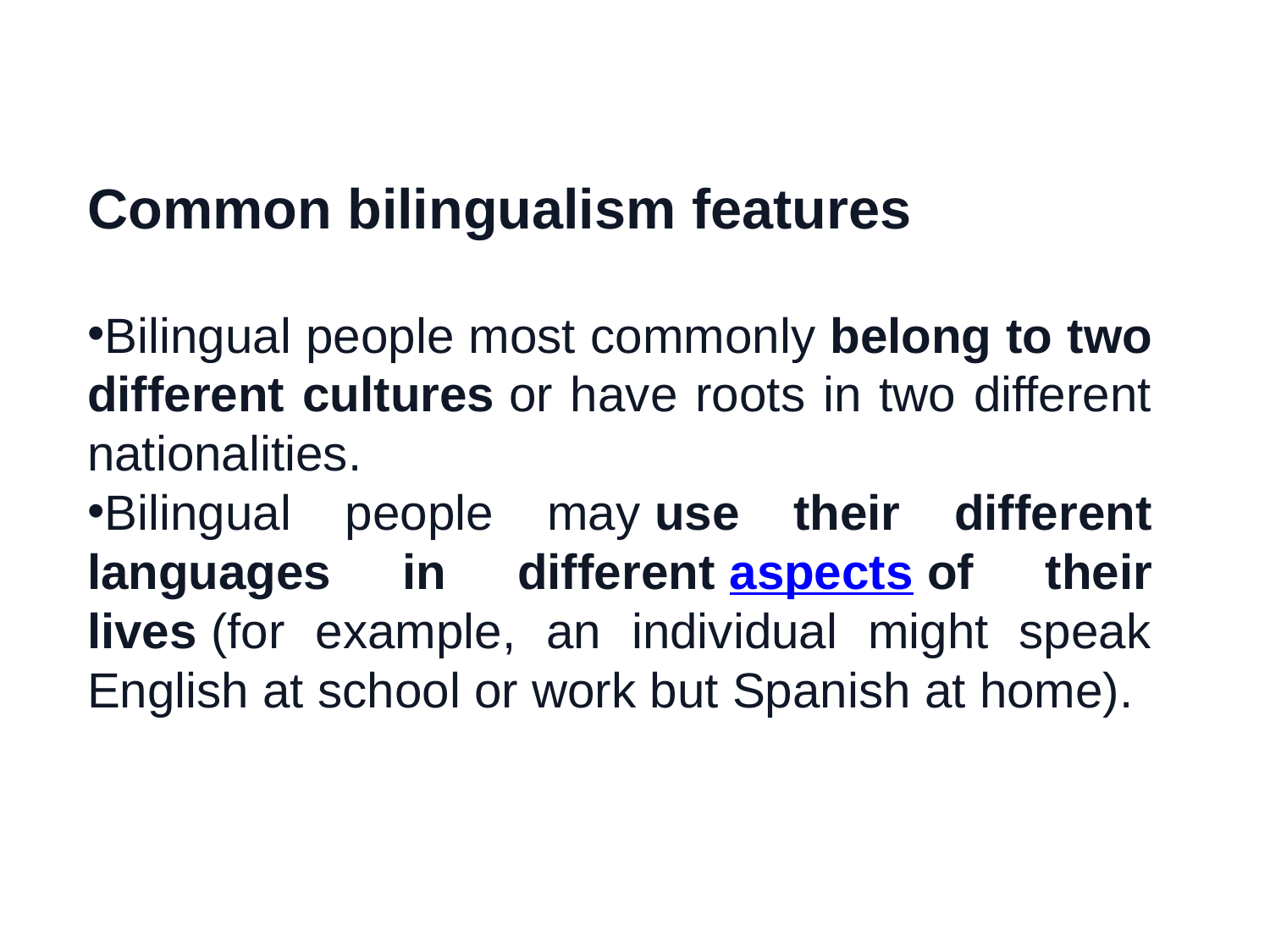

Common bilingualism features
Bilingual people most commonly belong to two different cultures or have roots in two different nationalities.
Bilingual people may use their different languages in different aspects of their lives (for example, an individual might speak English at school or work but Spanish at home).